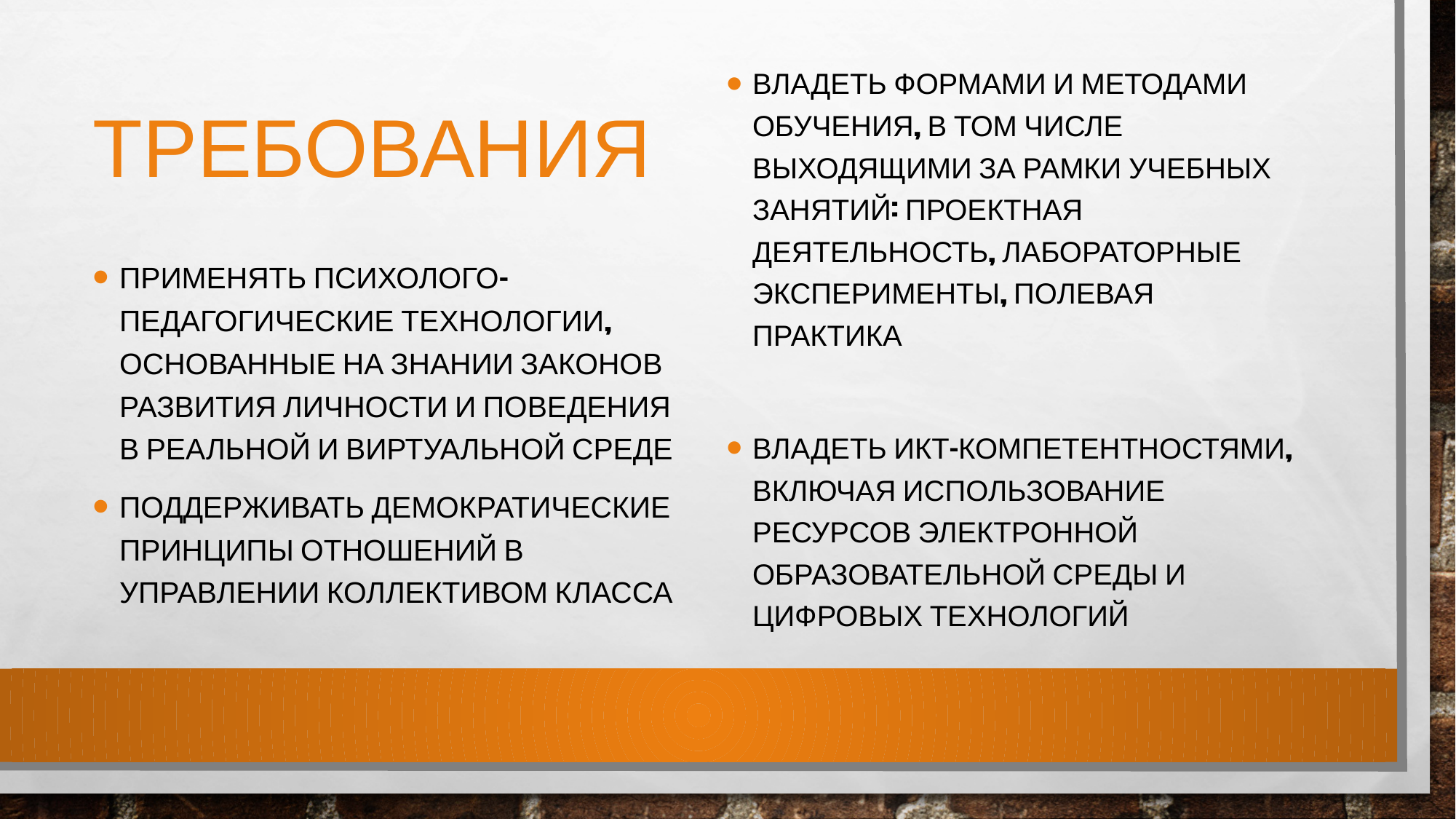

Владеть формами и методами обучения, в том числе выходящими за рамки учебных занятий: проектная деятельность, лабораторные эксперименты, полевая практика

Владеть ИКТ-компетентностями, включая использование ресурсов электронной образовательной среды и цифровых технологий

# Требования
Применять психолого-педагогические технологии, основанные на знании законов развития личности и поведения в реальной и виртуальной среде
Поддерживать демократические принципы отношений в управлении коллективом класса